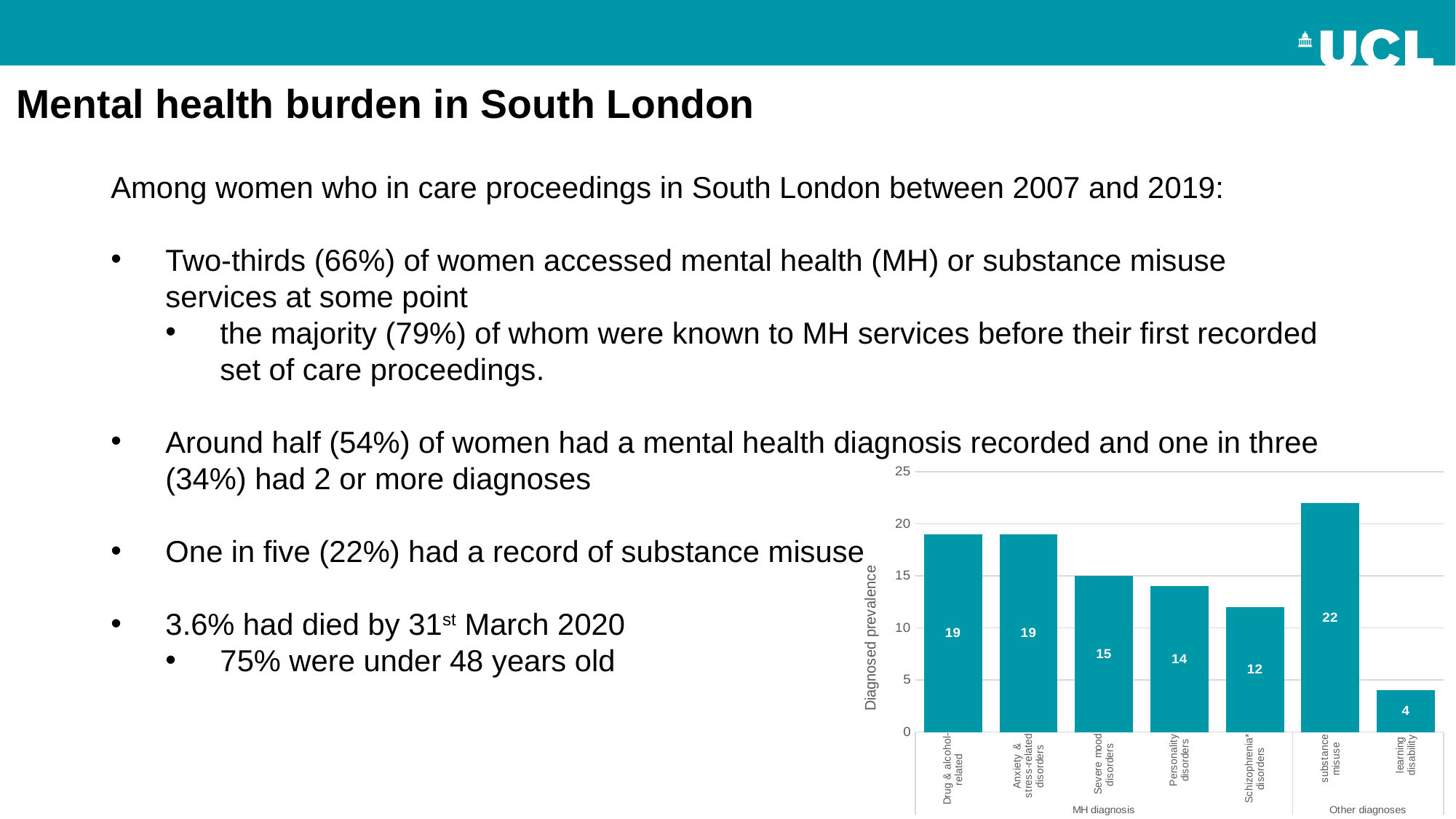

Mental health burden in South London
Among women who in care proceedings in South London between 2007 and 2019:

Two-thirds (66%) of women accessed mental health (MH) or substance misuse services at some point
the majority (79%) of whom were known to MH services before their first recorded set of care proceedings.

Around half (54%) of women had a mental health diagnosis recorded and one in three (34%) had 2 or more diagnoses

One in five (22%) had a record of substance misuse

3.6% had died by 31st March 2020
75% were under 48 years old

### Chart

| Category |  |
|---|---|
| Drug & alcohol-related | 19.0 |
| Anxiety & stress-related disorders | 19.0 |
| Severe mood disorders | 15.0 |
| Personality disorders | 14.0 |
| Schizophrenia* disorders | 12.0 |
| substance misuse | 22.0 |
| learning disability | 4.0 |